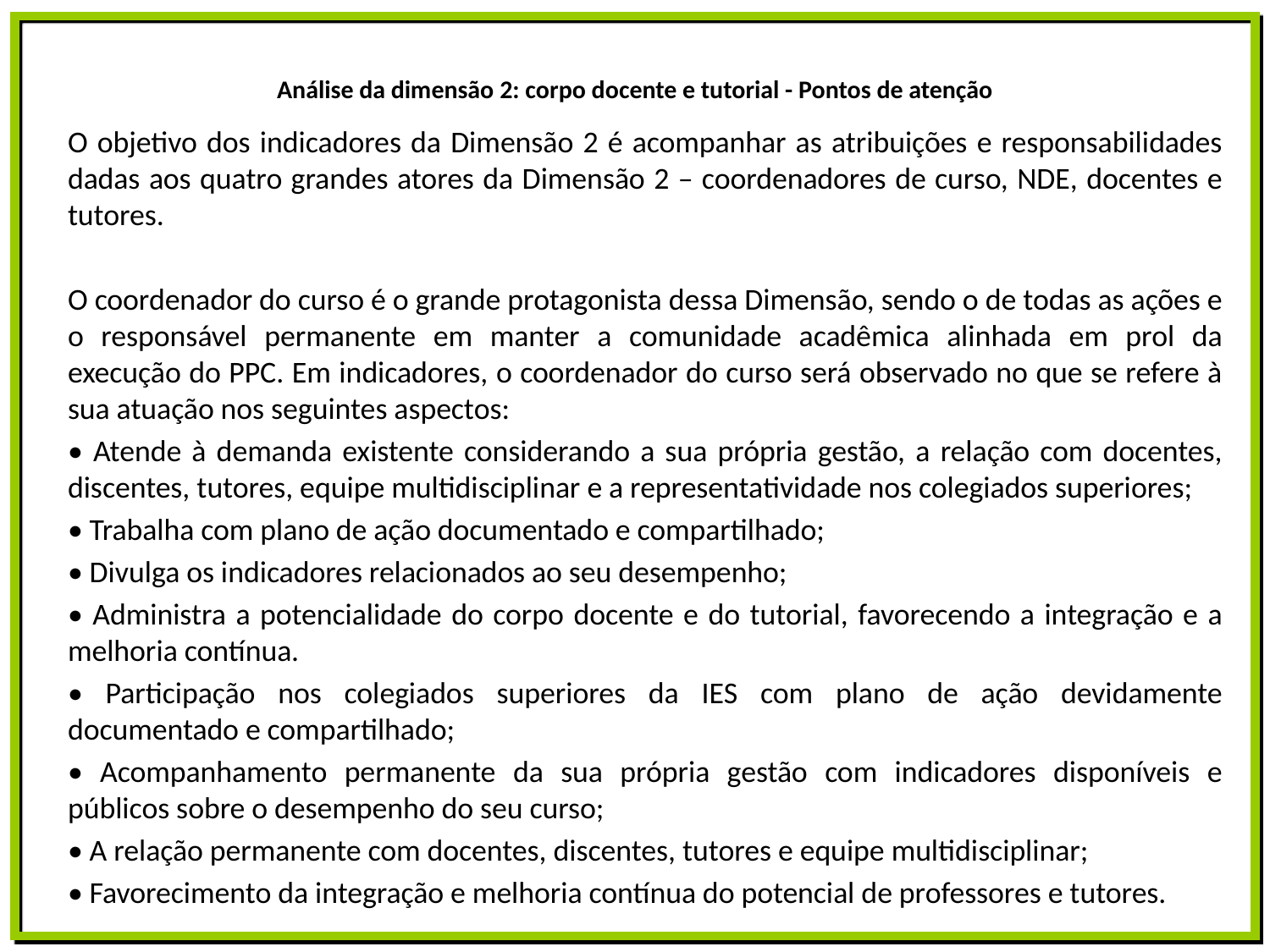

# Análise da dimensão 2: corpo docente e tutorial - Pontos de atenção
O objetivo dos indicadores da Dimensão 2 é acompanhar as atribuições e responsabilidades dadas aos quatro grandes atores da Dimensão 2 – coordenadores de curso, NDE, docentes e tutores.

O coordenador do curso é o grande protagonista dessa Dimensão, sendo o de todas as ações e o responsável permanente em manter a comunidade acadêmica alinhada em prol da execução do PPC. Em indicadores, o coordenador do curso será observado no que se refere à sua atuação nos seguintes aspectos:
• Atende à demanda existente considerando a sua própria gestão, a relação com docentes, discentes, tutores, equipe multidisciplinar e a representatividade nos colegiados superiores;
• Trabalha com plano de ação documentado e compartilhado;
• Divulga os indicadores relacionados ao seu desempenho;
• Administra a potencialidade do corpo docente e do tutorial, favorecendo a integração e a melhoria contínua.
• Participação nos colegiados superiores da IES com plano de ação devidamente documentado e compartilhado;
• Acompanhamento permanente da sua própria gestão com indicadores disponíveis e públicos sobre o desempenho do seu curso;
• A relação permanente com docentes, discentes, tutores e equipe multidisciplinar;
• Favorecimento da integração e melhoria contínua do potencial de professores e tutores.